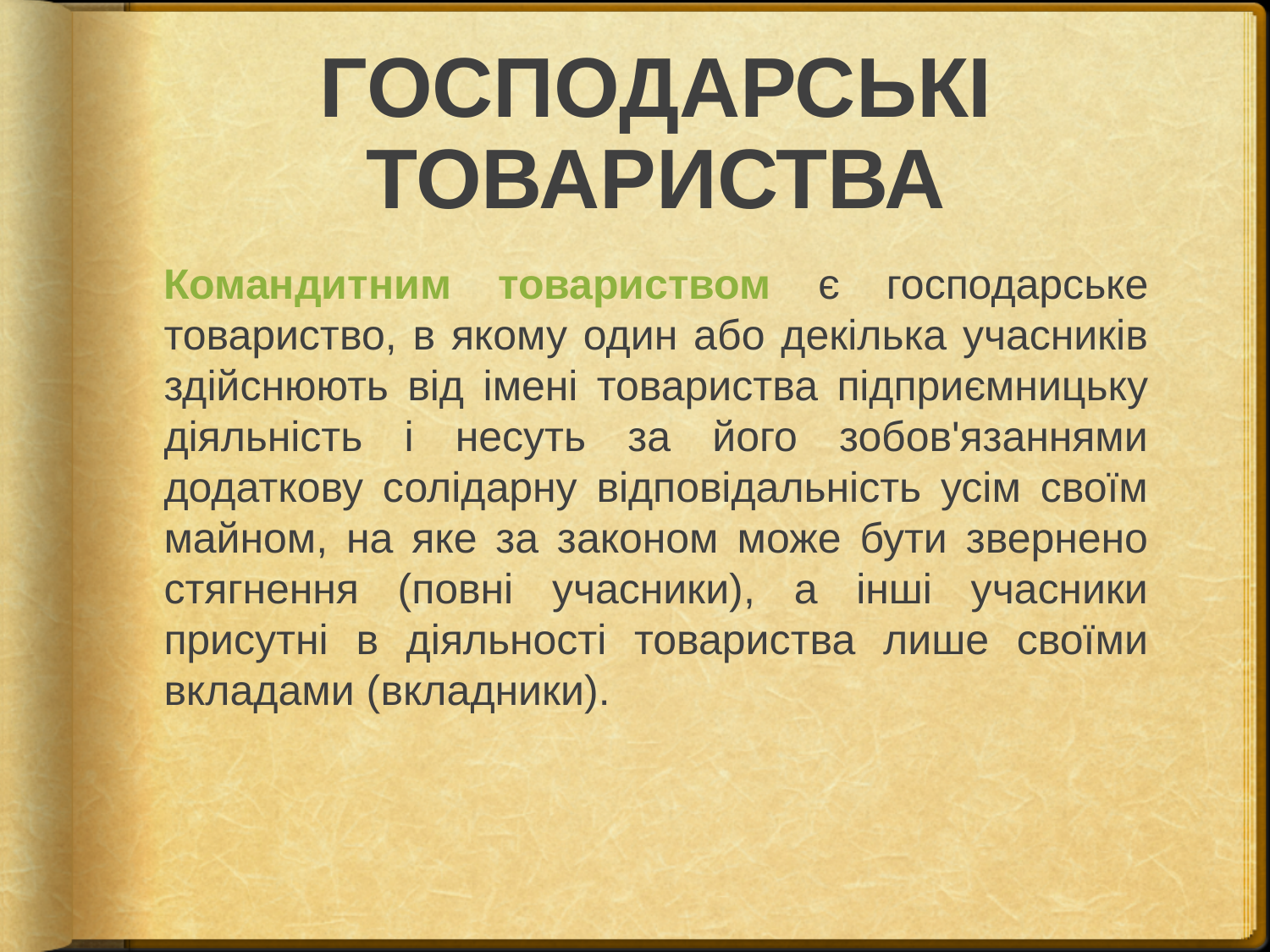

# ГОСПОДАРСЬКІ ТОВАРИСТВА
Командитним товариством є господарське товариство, в якому один або декілька учасників здійснюють від імені товариства підприємницьку діяльність і несуть за його зобов'язаннями додаткову солідарну відповідальність усім своїм майном, на яке за законом може бути звернено стягнення (повні учасники), а інші учасники присутні в діяльності товариства лише своїми вкладами (вкладники).